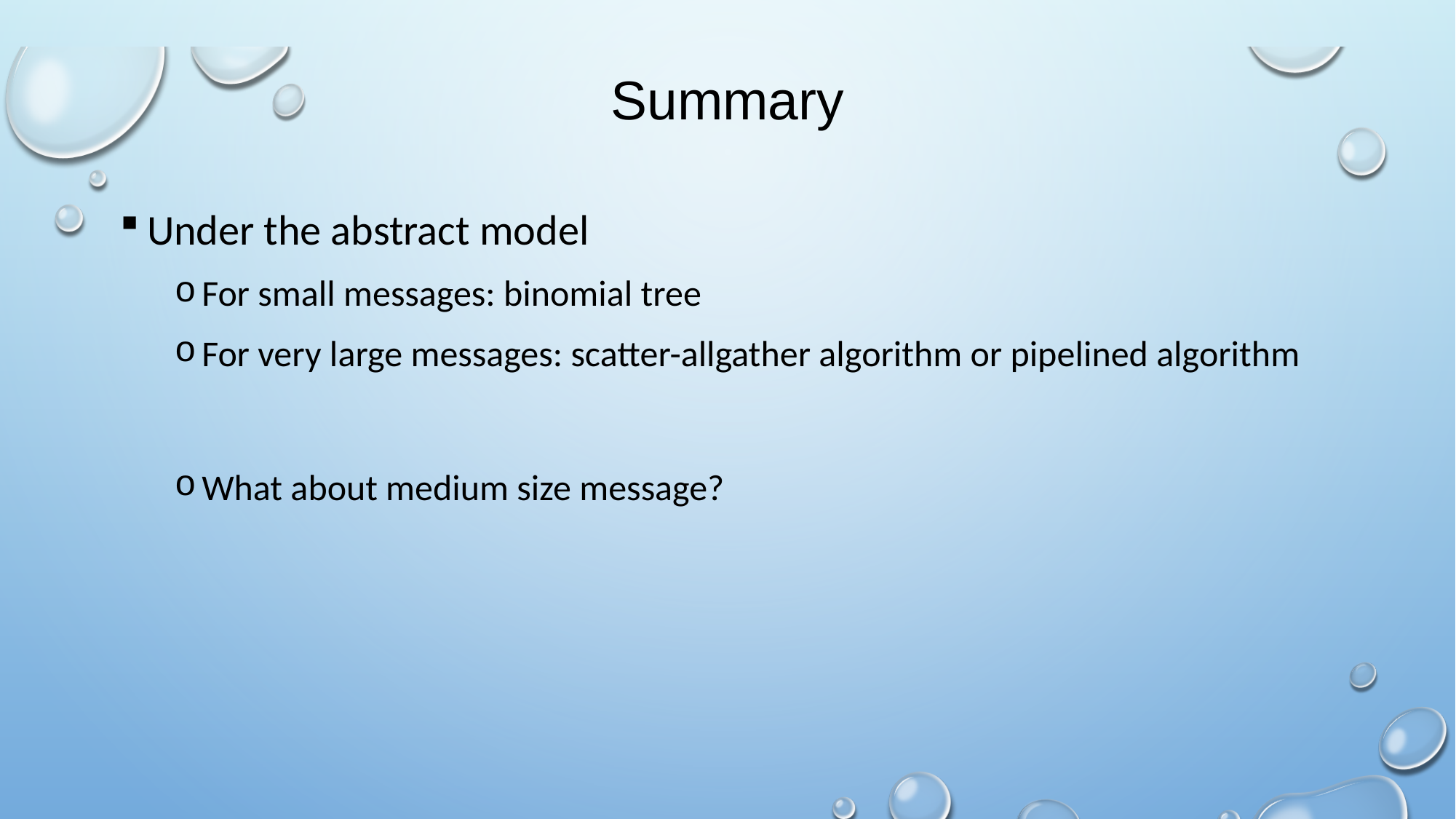

# Summary
Under the abstract model
For small messages: binomial tree
For very large messages: scatter-allgather algorithm or pipelined algorithm

What about medium size message?